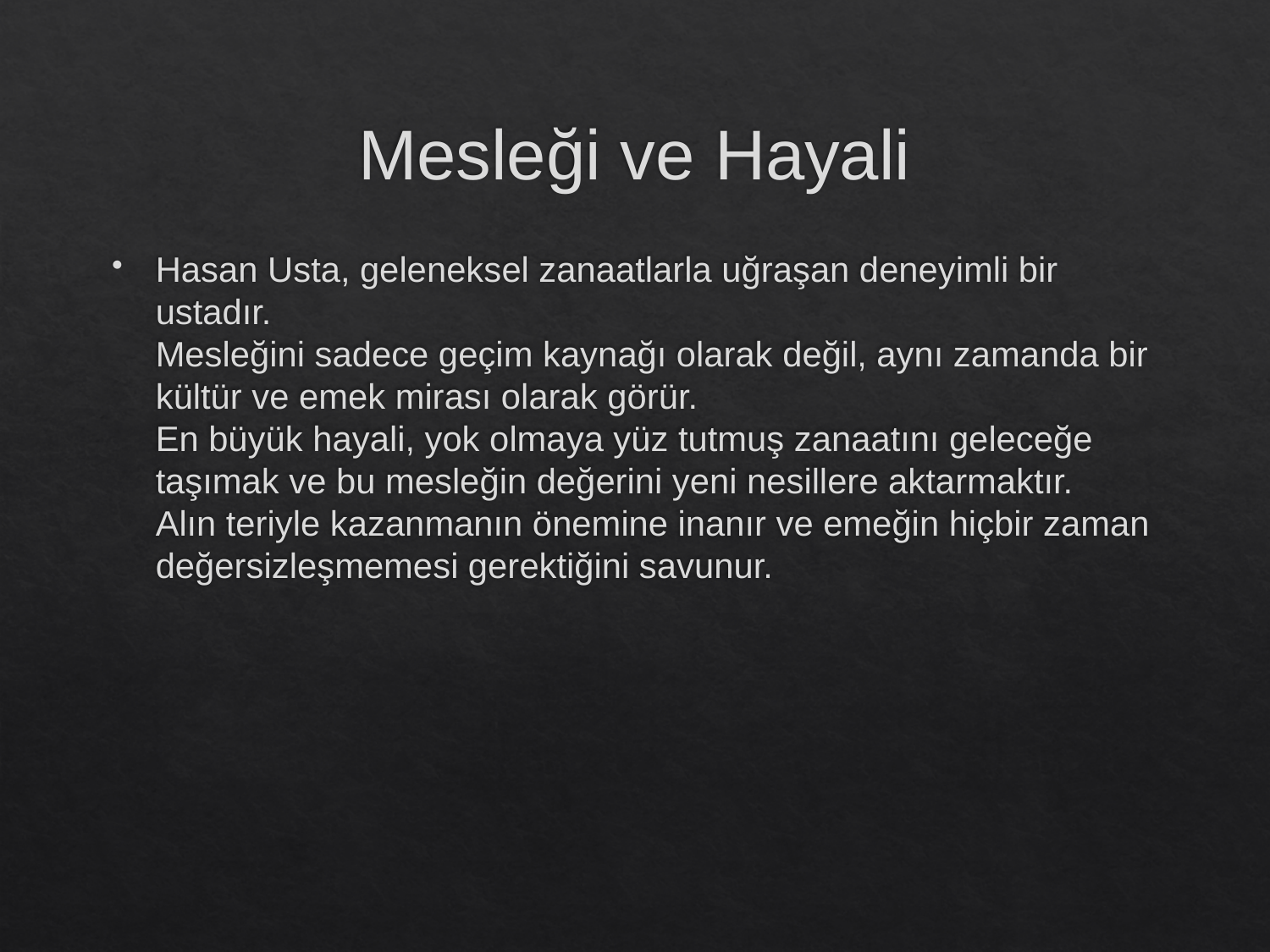

# Mesleği ve Hayali
Hasan Usta, geleneksel zanaatlarla uğraşan deneyimli bir ustadır.
Mesleğini sadece geçim kaynağı olarak değil, aynı zamanda bir kültür ve emek mirası olarak görür.
En büyük hayali, yok olmaya yüz tutmuş zanaatını geleceğe taşımak ve bu mesleğin değerini yeni nesillere aktarmaktır.
Alın teriyle kazanmanın önemine inanır ve emeğin hiçbir zaman değersizleşmemesi gerektiğini savunur.